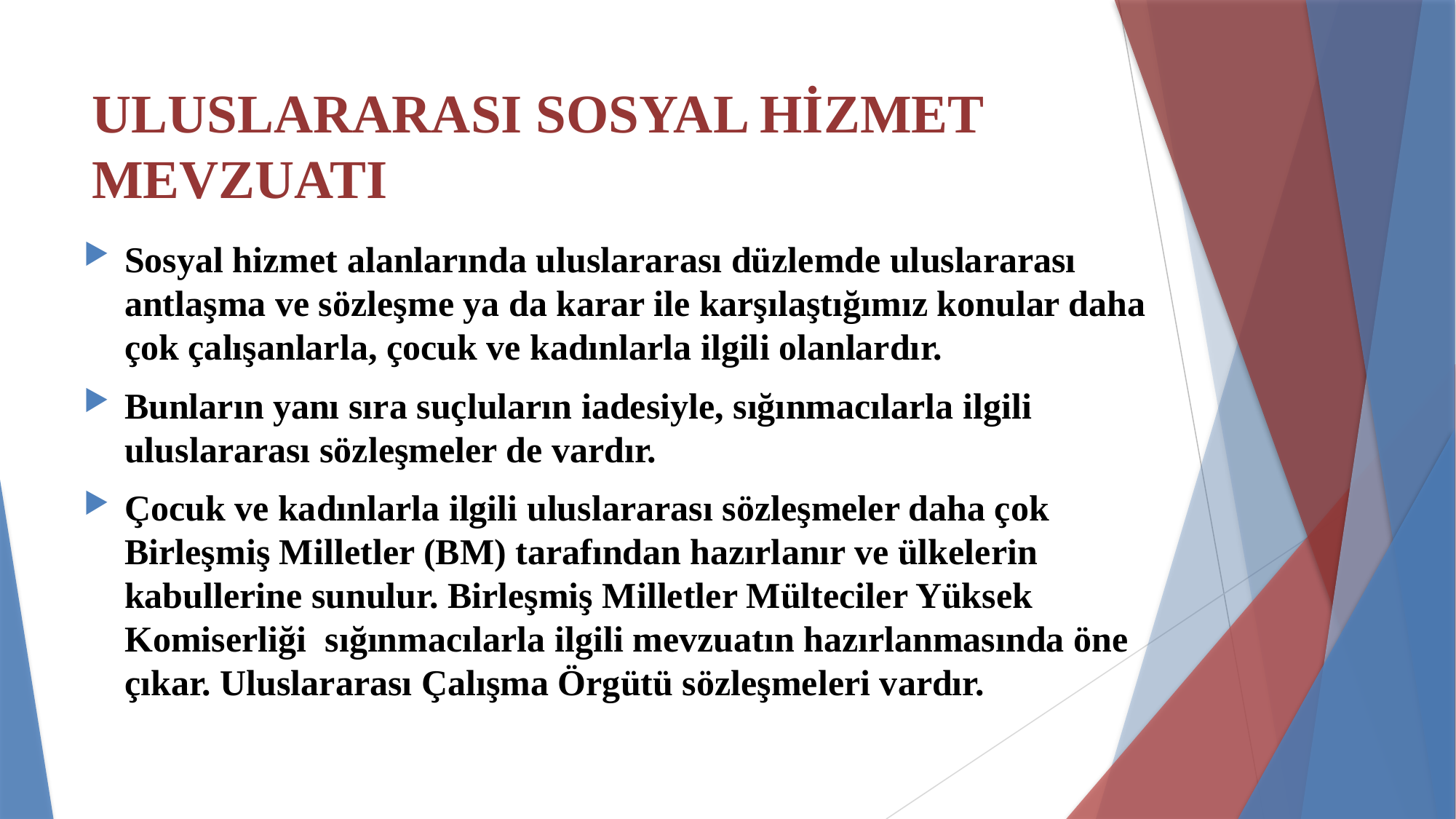

# ULUSLARARASI SOSYAL HİZMET MEVZUATI
Sosyal hizmet alanlarında uluslararası düzlemde uluslararası antlaşma ve sözleşme ya da karar ile karşılaştığımız konular daha çok çalışanlarla, çocuk ve kadınlarla ilgili olanlardır.
Bunların yanı sıra suçluların iadesiyle, sığınmacılarla ilgili uluslararası sözleşmeler de vardır.
Çocuk ve kadınlarla ilgili uluslararası sözleşmeler daha çok Birleşmiş Milletler (BM) tarafından hazırlanır ve ülkelerin kabullerine sunulur. Birleşmiş Milletler Mülteciler Yüksek Komiserliği  sığınmacılarla ilgili mevzuatın hazırlanmasında öne çıkar. Uluslararası Çalışma Örgütü sözleşmeleri vardır.